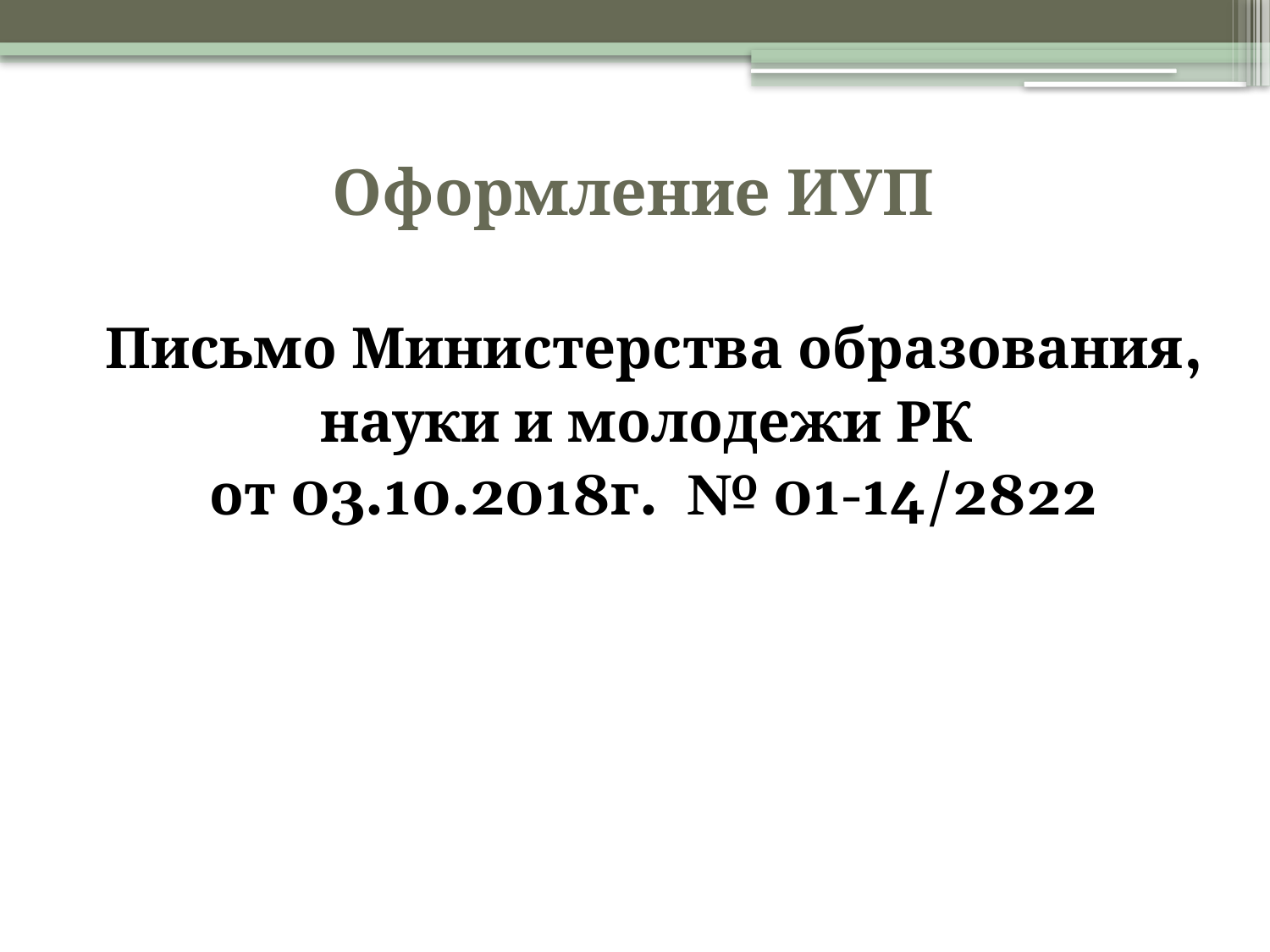

# Оформление ИУП
Письмо Министерства образования,
науки и молодежи РК
от 03.10.2018г.  № 01-14/2822